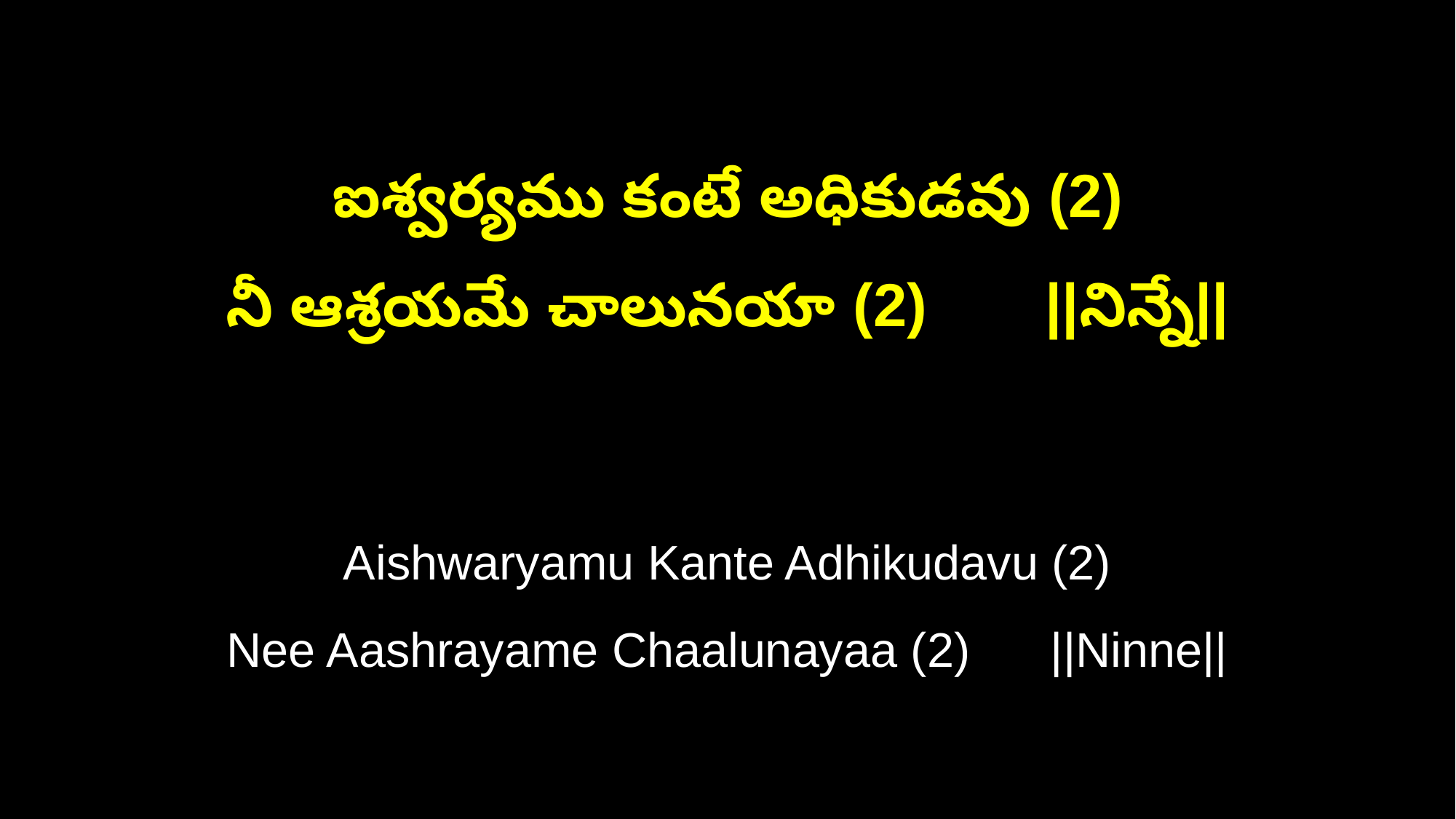

ఐశ్వర్యము కంటే అధికుడవు (2)
నీ ఆశ్రయమే చాలునయా (2)       ||నిన్నే||
Aishwaryamu Kante Adhikudavu (2)
Nee Aashrayame Chaalunayaa (2)      ||Ninne||